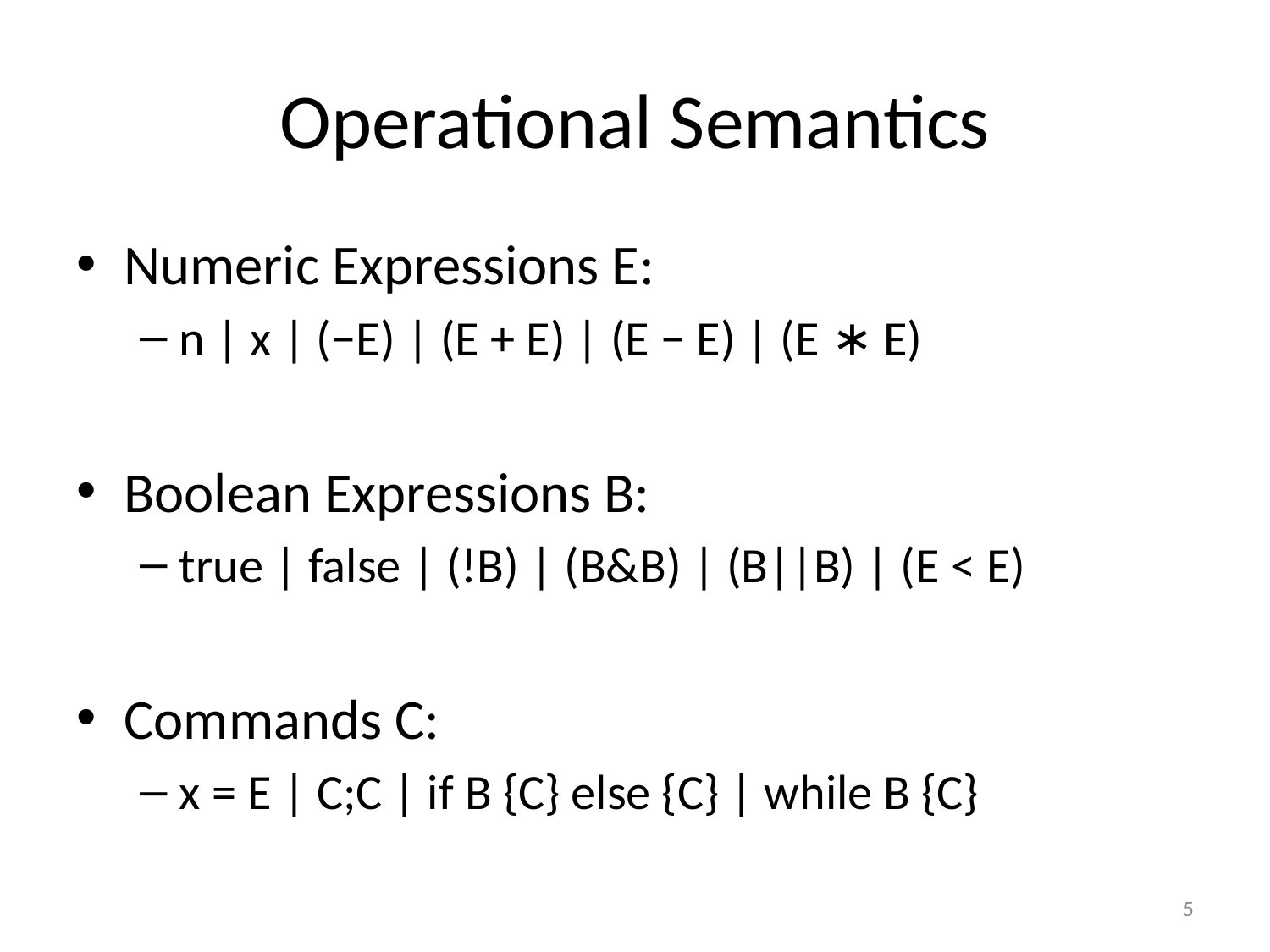

# Operational Semantics
Numeric Expressions E:
n | x | (−E) | (E + E) | (E − E) | (E ∗ E)

Boolean Expressions B:
true | false | (!B) | (B&B) | (B||B) | (E < E)

Commands C:
x = E | C;C | if B {C} else {C} | while B {C}
5